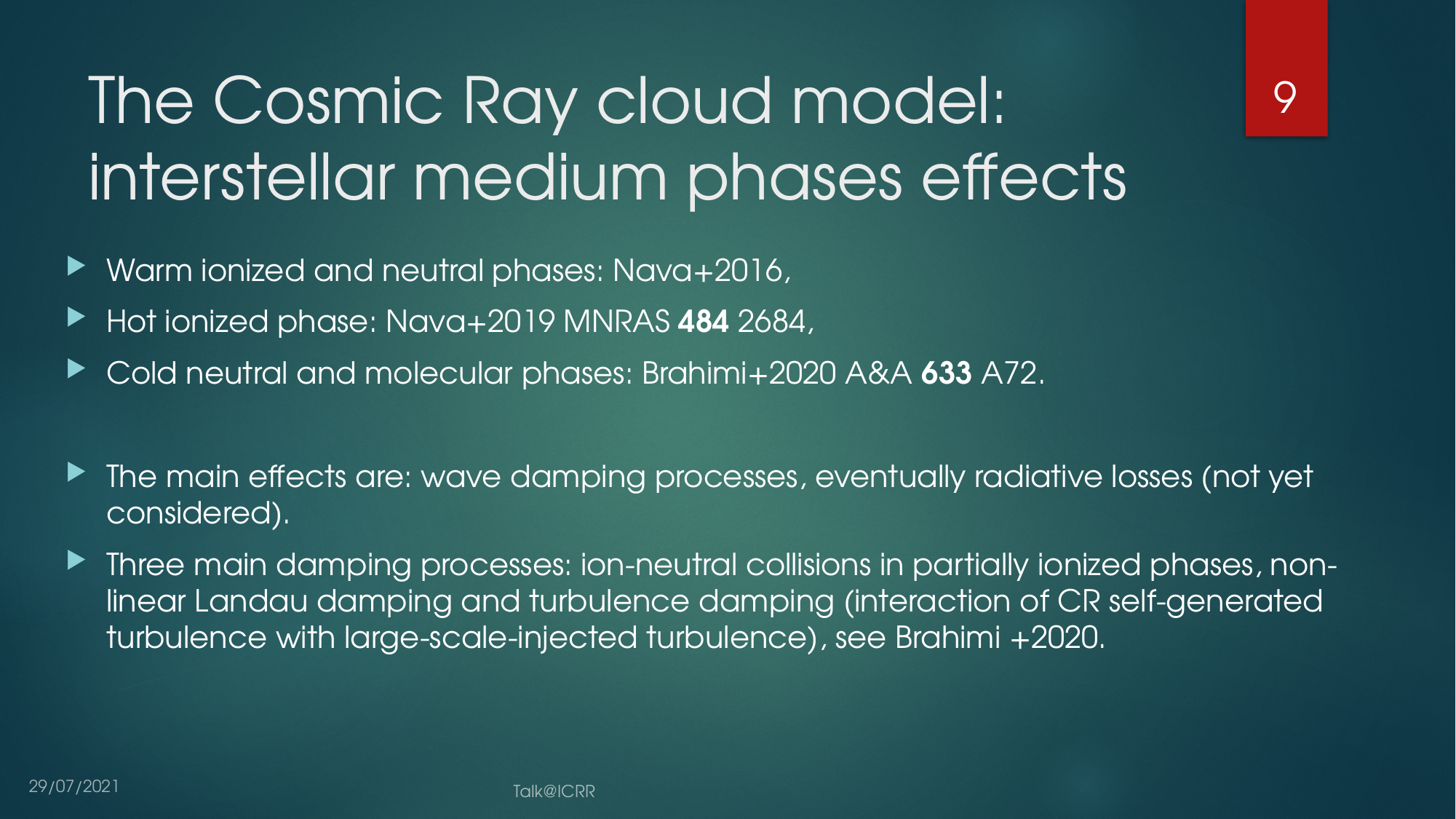

9
# The Cosmic Ray cloud model: interstellar medium phases effects
Warm ionized and neutral phases: Nava+2016,
Hot ionized phase: Nava+2019 MNRAS 484 2684,
Cold neutral and molecular phases: Brahimi+2020 A&A 633 A72.

The main effects are: wave damping processes, eventually radiative losses (not yet considered).
Three main damping processes: ion-neutral collisions in partially ionized phases, non-linear Landau damping and turbulence damping (interaction of CR self-generated turbulence with large-scale-injected turbulence), see Brahimi +2020.
29/07/2021
Talk@ICRR